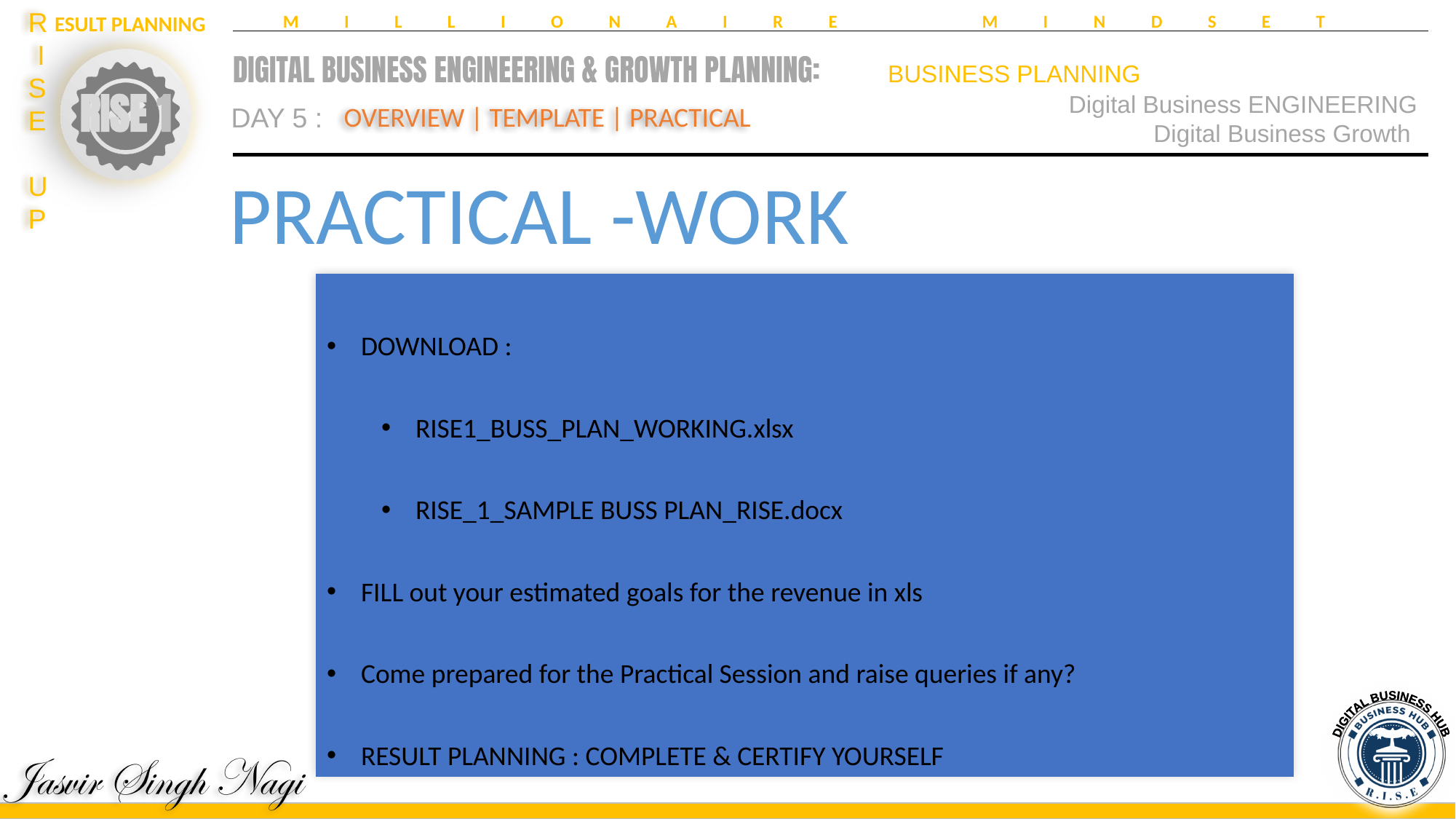

MILLIONAIRE  MINDSET
DIGITAL BUSINESS ENGINEERING & GROWTH PLANNING:	BUSINESS PLANNING
Digital Business ENGINEERING
Digital Business Growth
OVERVIEW | TEMPLATE | PRACTICAL
DAY 5 :
PRACTICAL -WORK
DOWNLOAD :
RISE1_BUSS_PLAN_WORKING.xlsx
RISE_1_SAMPLE BUSS PLAN_RISE.docx
FILL out your estimated goals for the revenue in xls
Come prepared for the Practical Session and raise queries if any?
RESULT PLANNING : COMPLETE & CERTIFY YOURSELF
DIGITAL BUSINESS HUB